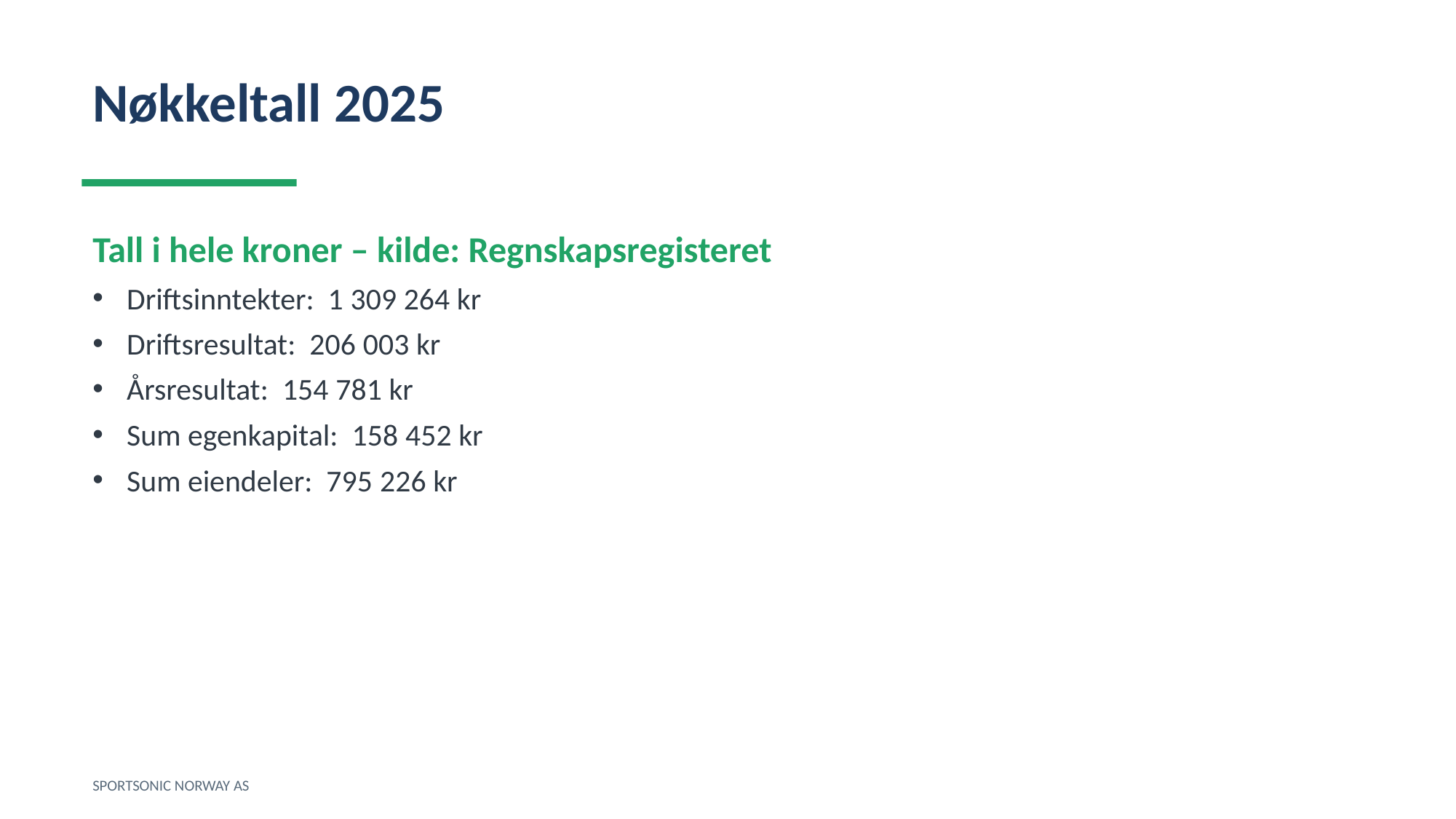

Nøkkeltall 2025

Tall i hele kroner – kilde: Regnskapsregisteret
Driftsinntekter:  1 309 264 kr
Driftsresultat:  206 003 kr
Årsresultat:  154 781 kr
Sum egenkapital:  158 452 kr
Sum eiendeler:  795 226 kr
SPORTSONIC NORWAY AS